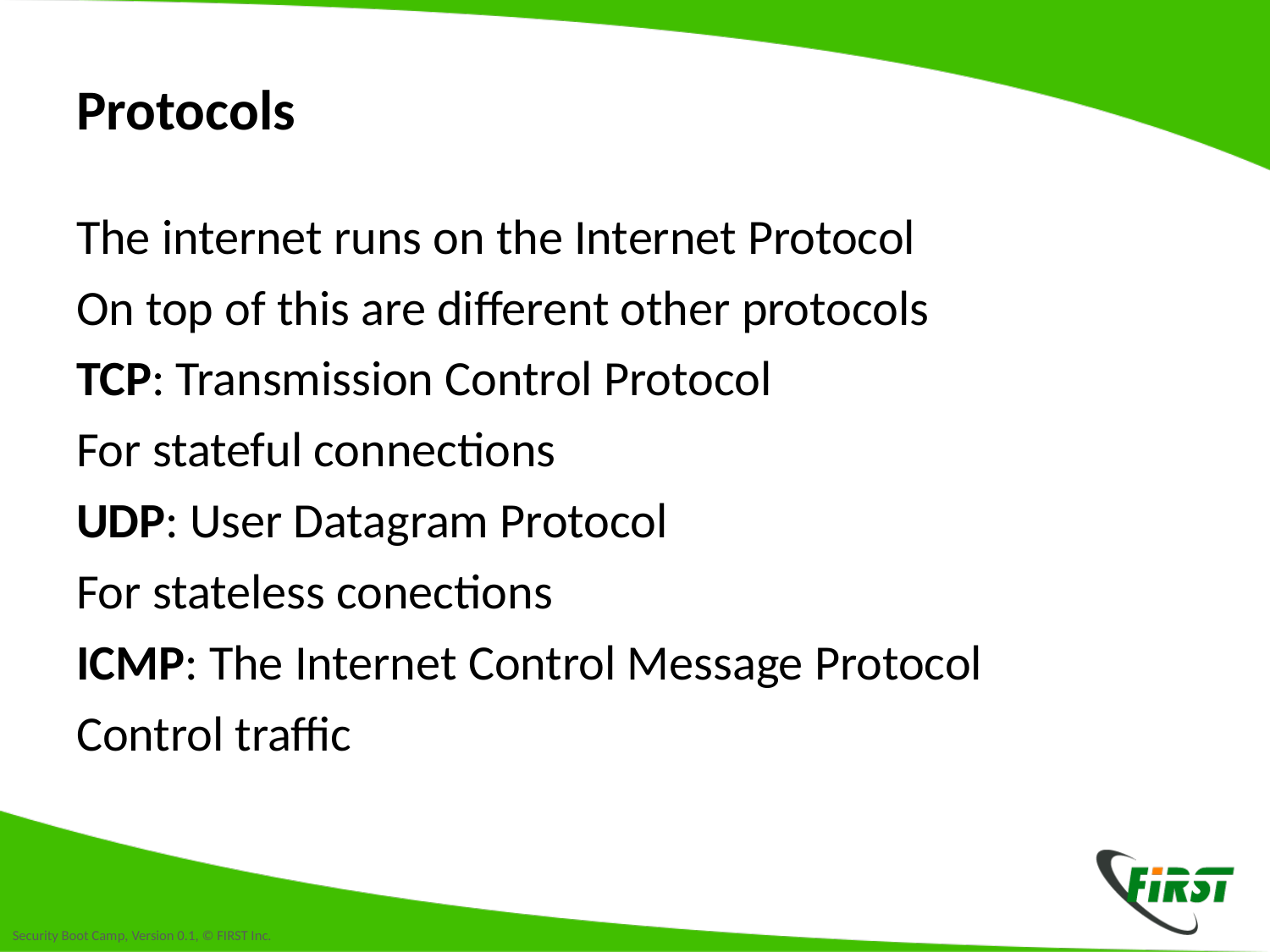

# Protocols
The internet runs on the Internet Protocol
On top of this are different other protocols
TCP: Transmission Control Protocol
For stateful connections
UDP: User Datagram Protocol
For stateless conections
ICMP: The Internet Control Message Protocol
Control traffic